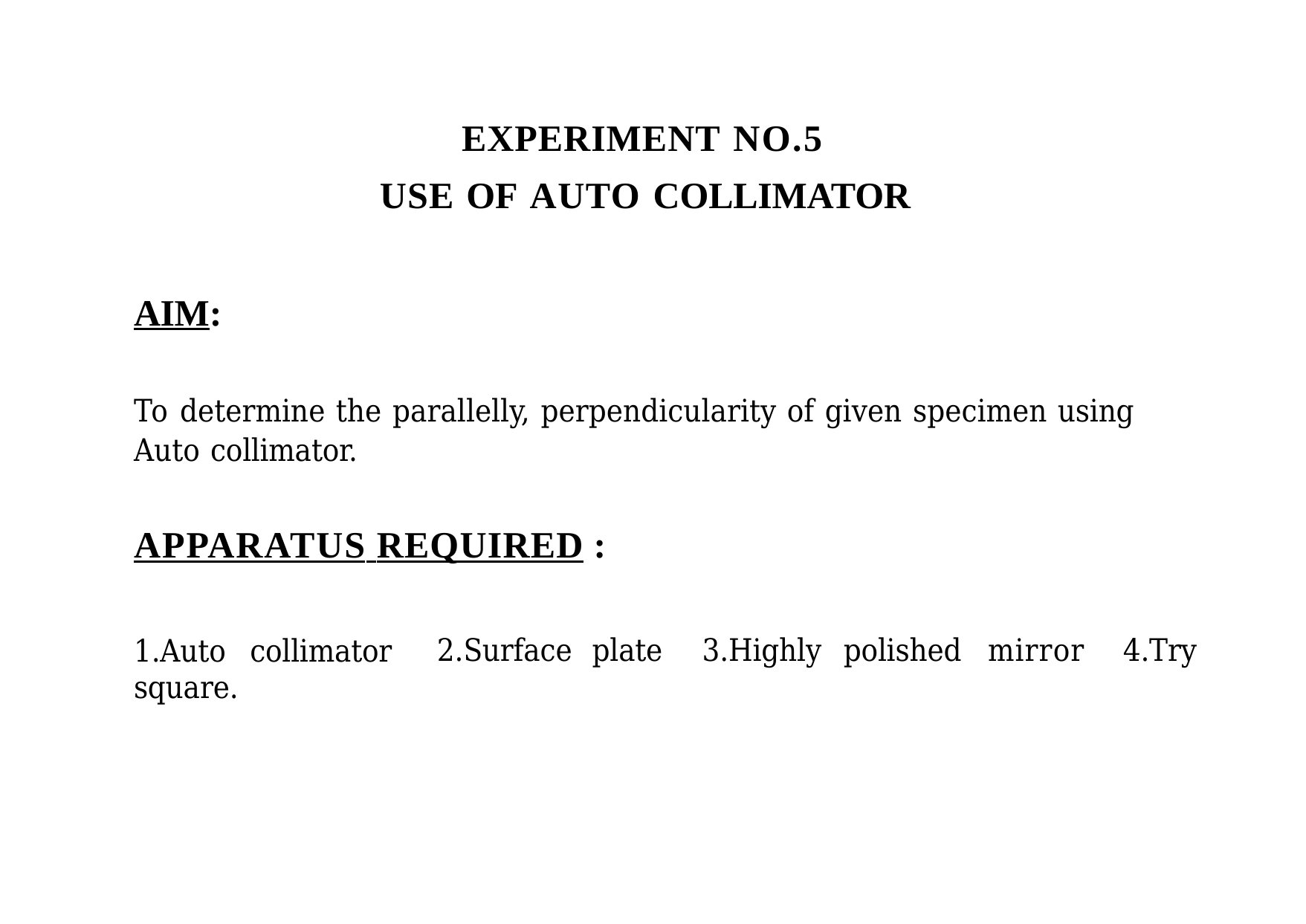

# EXPERIMENT NO.5
USE OF AUTO COLLIMATOR

AIM:

To determine the parallelly, perpendicularity of given specimen using Auto collimator.

APPARATUS REQUIRED :
1.Auto	collimator square.
2.Surface	plate
3.Highly	polished	mirror
4.Try